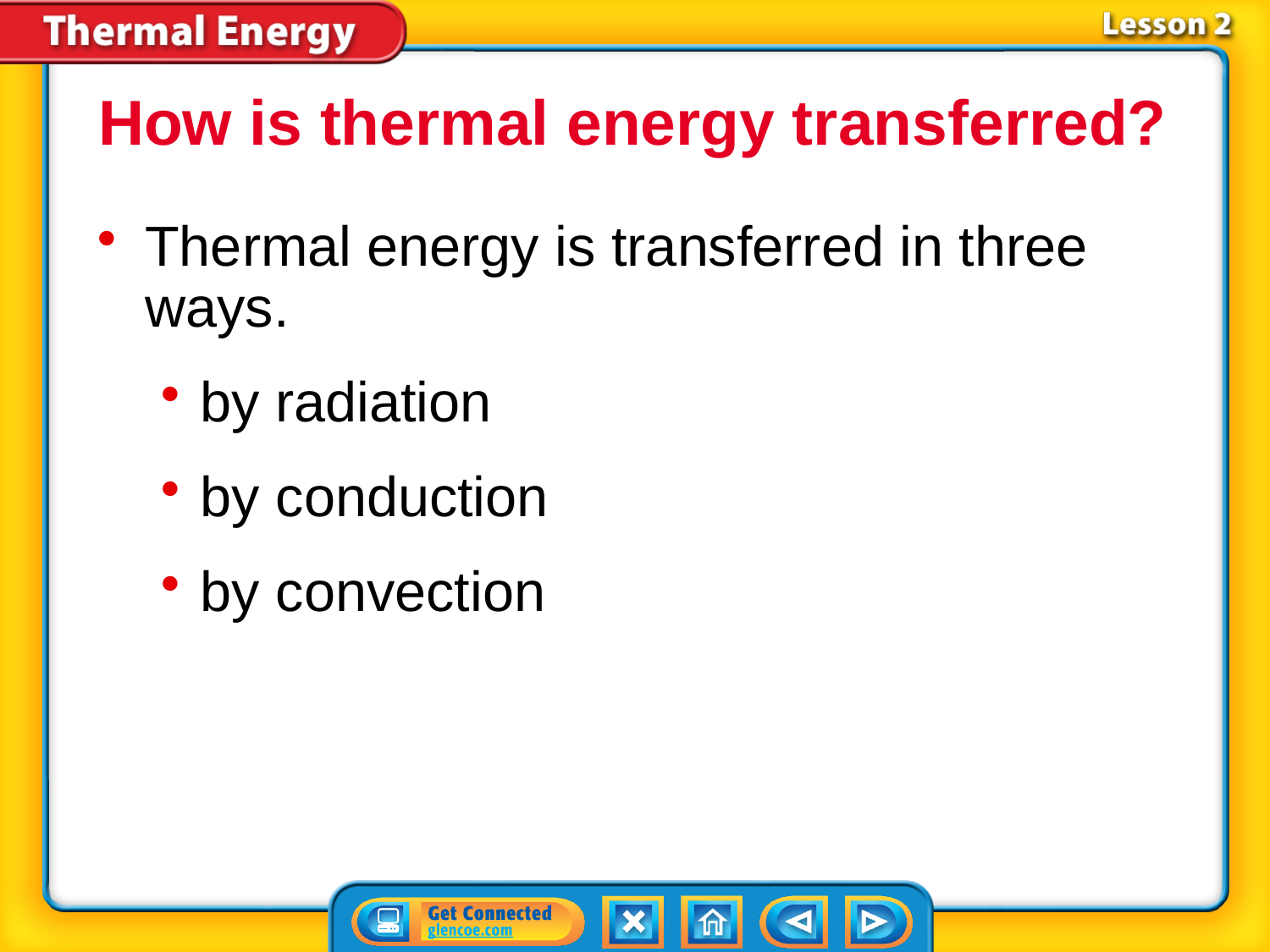

How is thermal energy transferred?
Thermal energy is transferred in three ways.
by radiation
by conduction
by convection
# Lesson 2-1